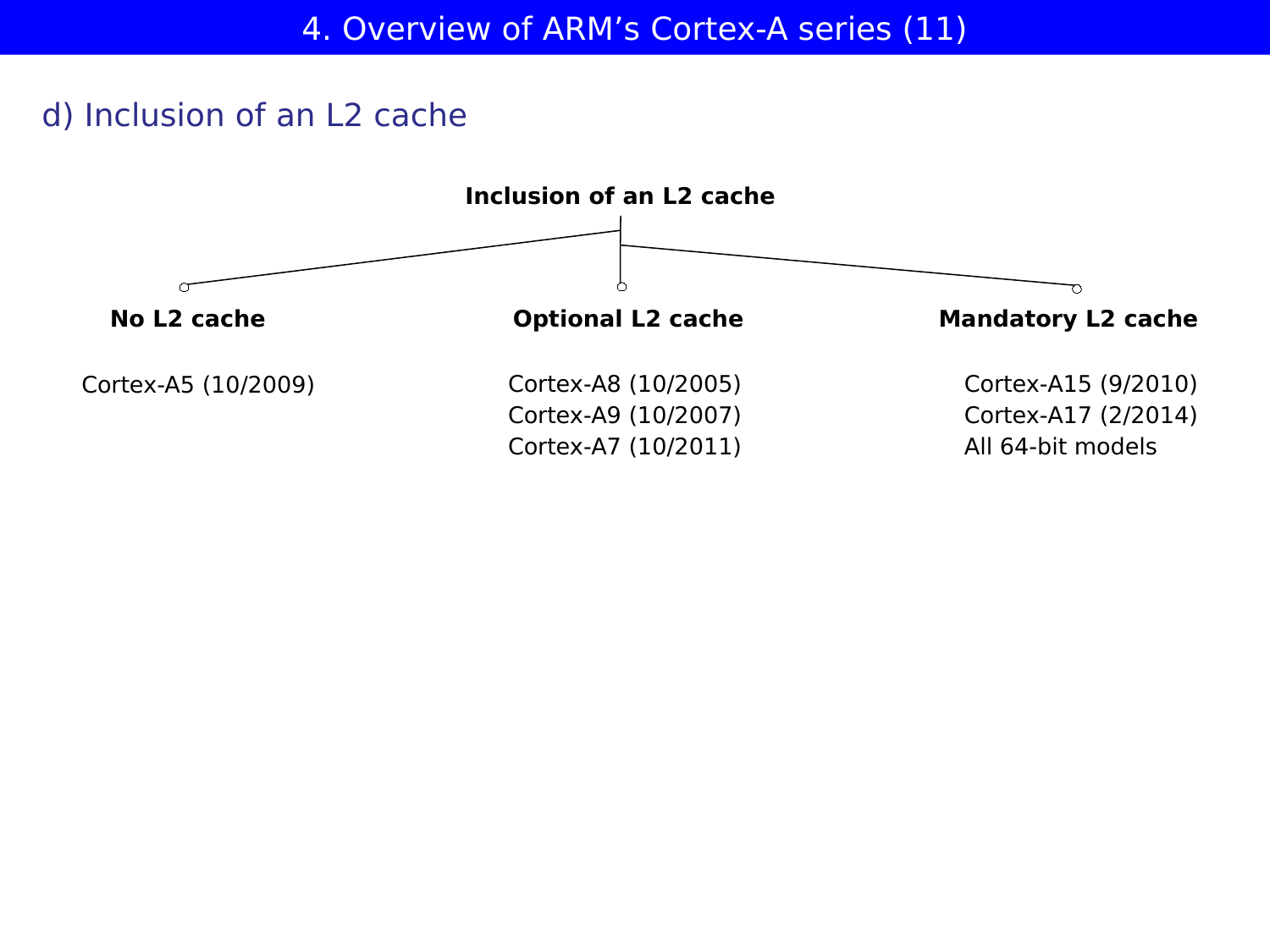

# 4. Overview of ARM’s Cortex-A series (11)
d) Inclusion of an L2 cache
Inclusion of an L2 cache

No L2 cache
Optional L2 cache
Mandatory L2 cache
Cortex-A8 (10/2005)
Cortex-A9 (10/2007)
Cortex-A7 (10/2011)
Cortex-A15 (9/2010)
Cortex-A17 (2/2014)
All 64-bit models
Cortex-A5 (10/2009)